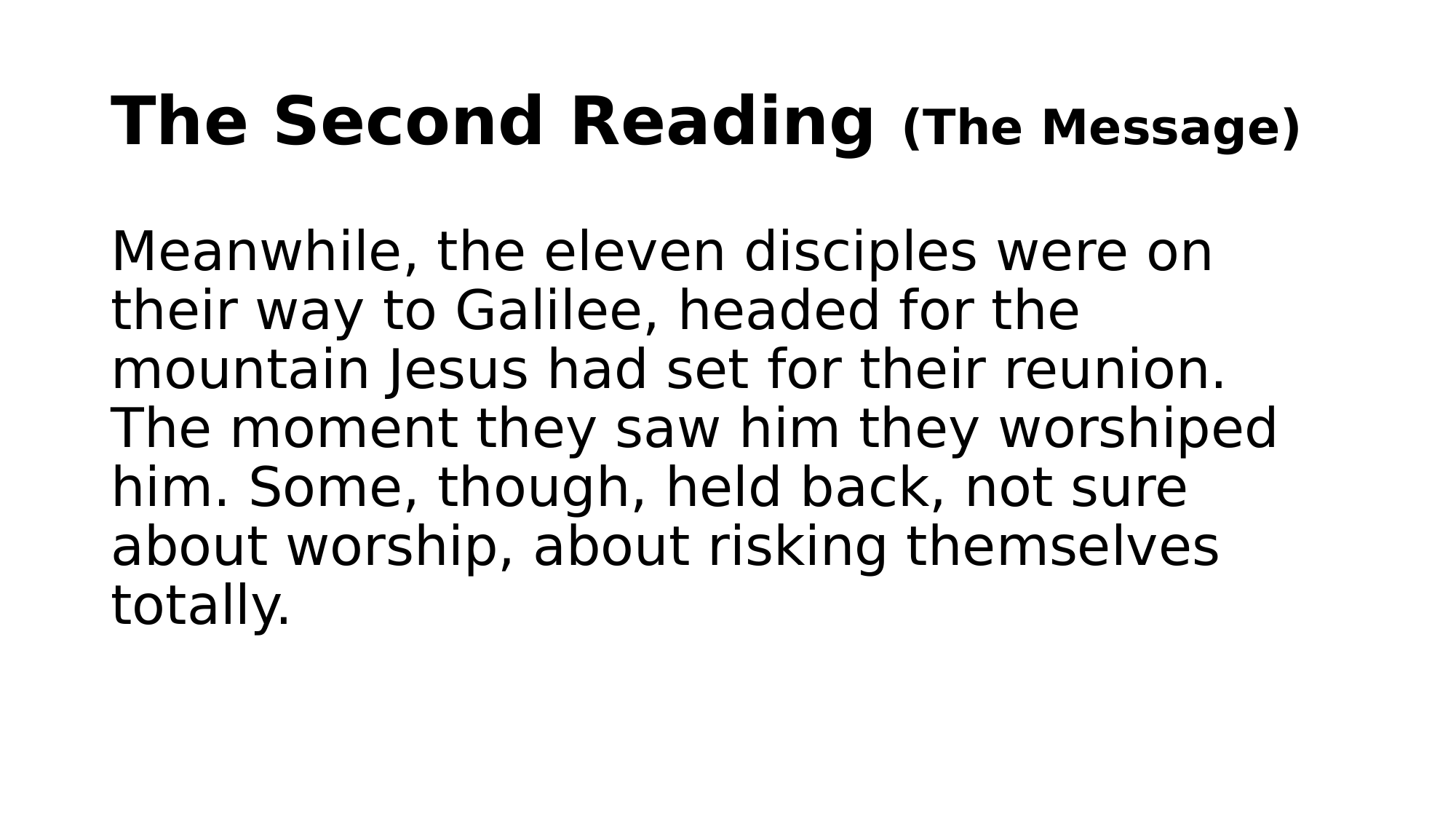

# The Second Reading (The Message)
Meanwhile, the eleven disciples were on their way to Galilee, headed for the mountain Jesus had set for their reunion. The moment they saw him they worshiped him. Some, though, held back, not sure about worship, about risking themselves totally.